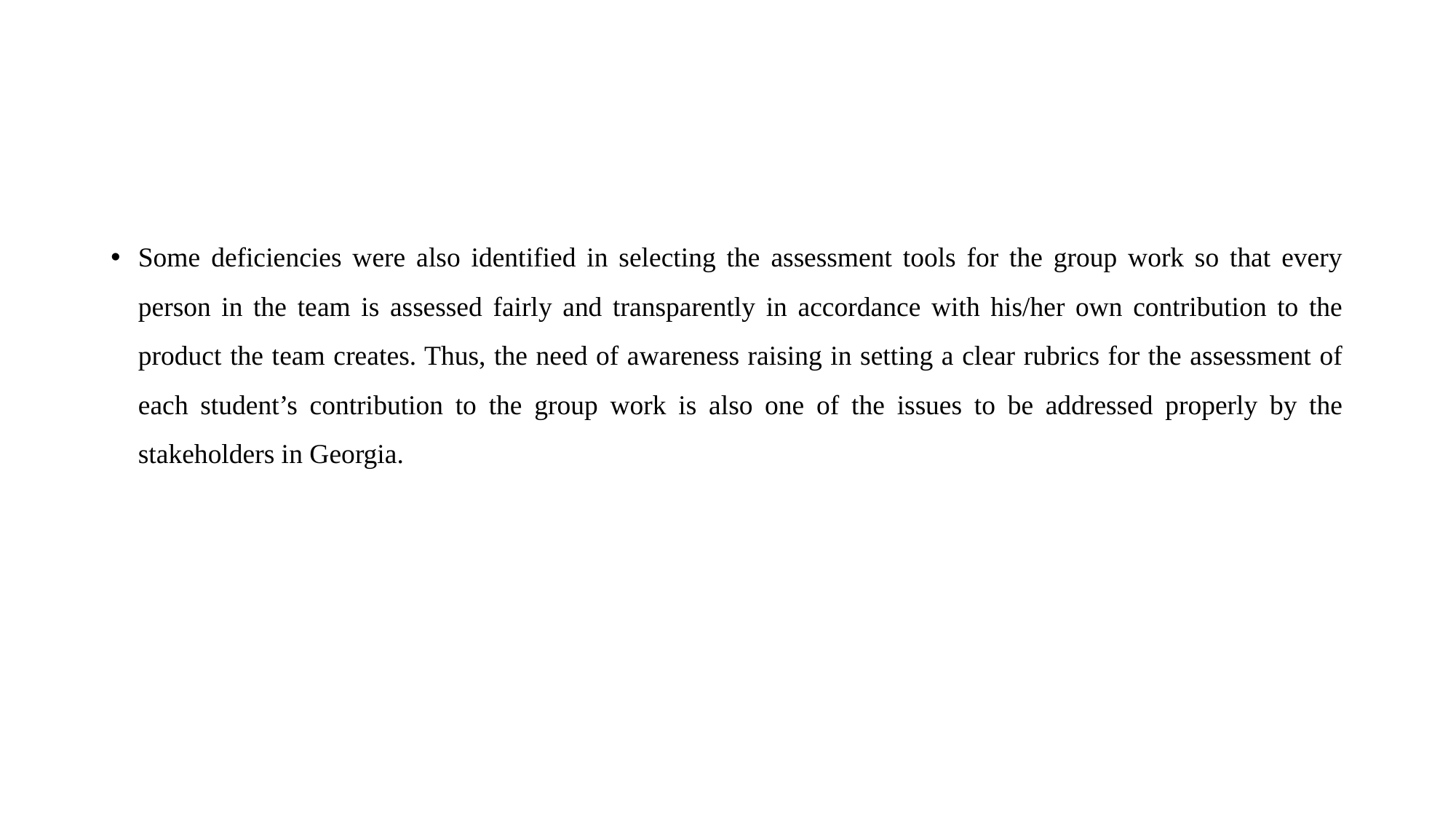

#
Some deficiencies were also identified in selecting the assessment tools for the group work so that every person in the team is assessed fairly and transparently in accordance with his/her own contribution to the product the team creates. Thus, the need of awareness raising in setting a clear rubrics for the assessment of each student’s contribution to the group work is also one of the issues to be addressed properly by the stakeholders in Georgia.